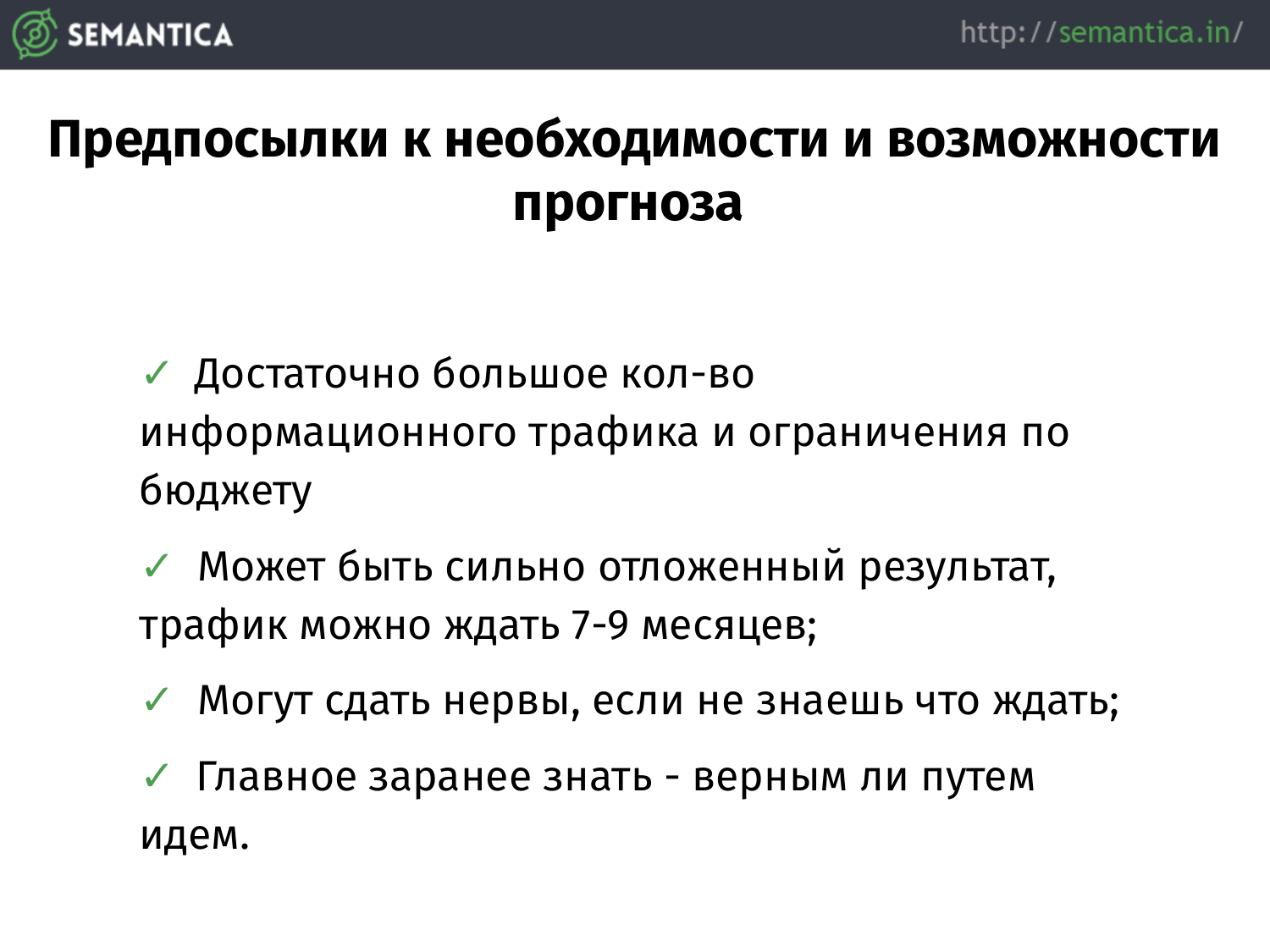

Предпосылки к необходимости и возможности прогноза
✓  Достаточно большое кол-во информационного трафика и ограничения по бюджету
✓  Может быть сильно отложенный результат, трафик можно ждать 7-9 месяцев;
✓  Могут сдать нервы, если не знаешь что ждать;
✓  Главное заранее знать - верным ли путем идем.